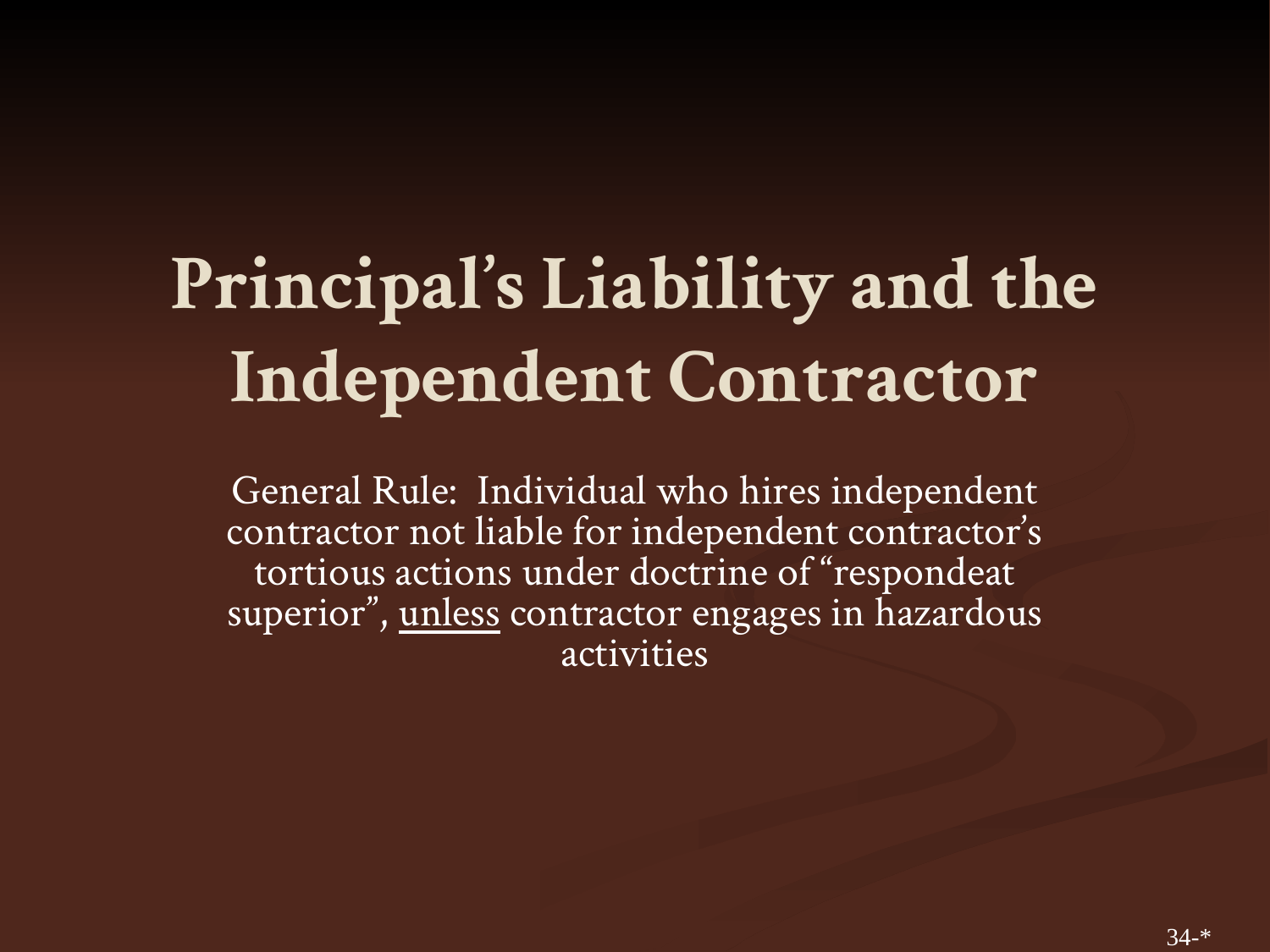

# Principal’s Liability and the Independent Contractor
General Rule:  Individual who hires independent contractor not liable for independent contractor’s tortious actions under doctrine of “respondeat superior”, unless contractor engages in hazardous activities
34-*